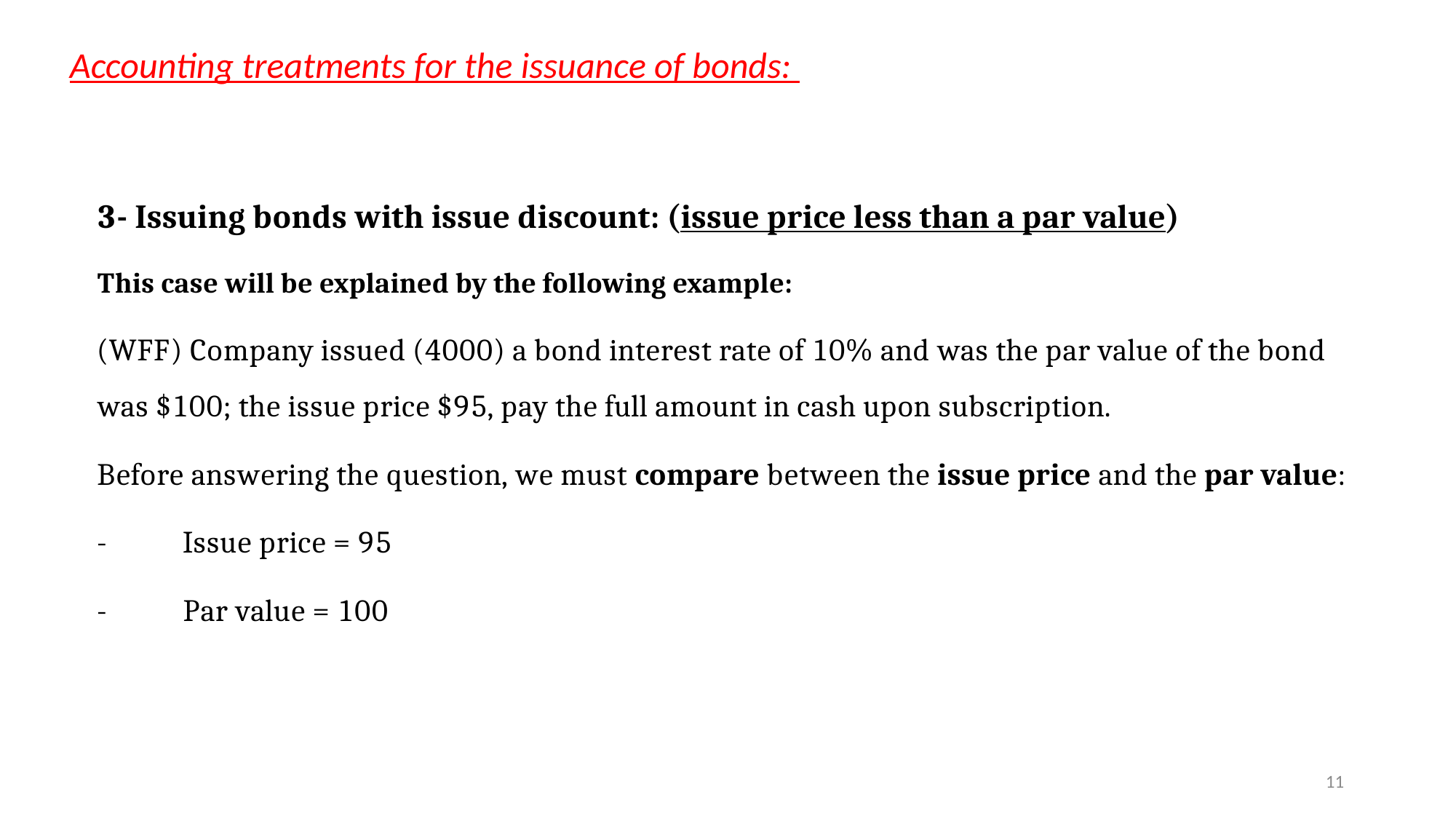

# Accounting treatments for the issuance of bonds:
3- Issuing bonds with issue discount: (issue price less than a par value)
This case will be explained by the following example:
(WFF) Company issued (4000) a bond interest rate of 10% and was the par value of the bond was $100; the issue price $95, pay the full amount in cash upon subscription.
Before answering the question, we must compare between the issue price and the par value:
-	Issue price = 95
-	Par value = 100

11